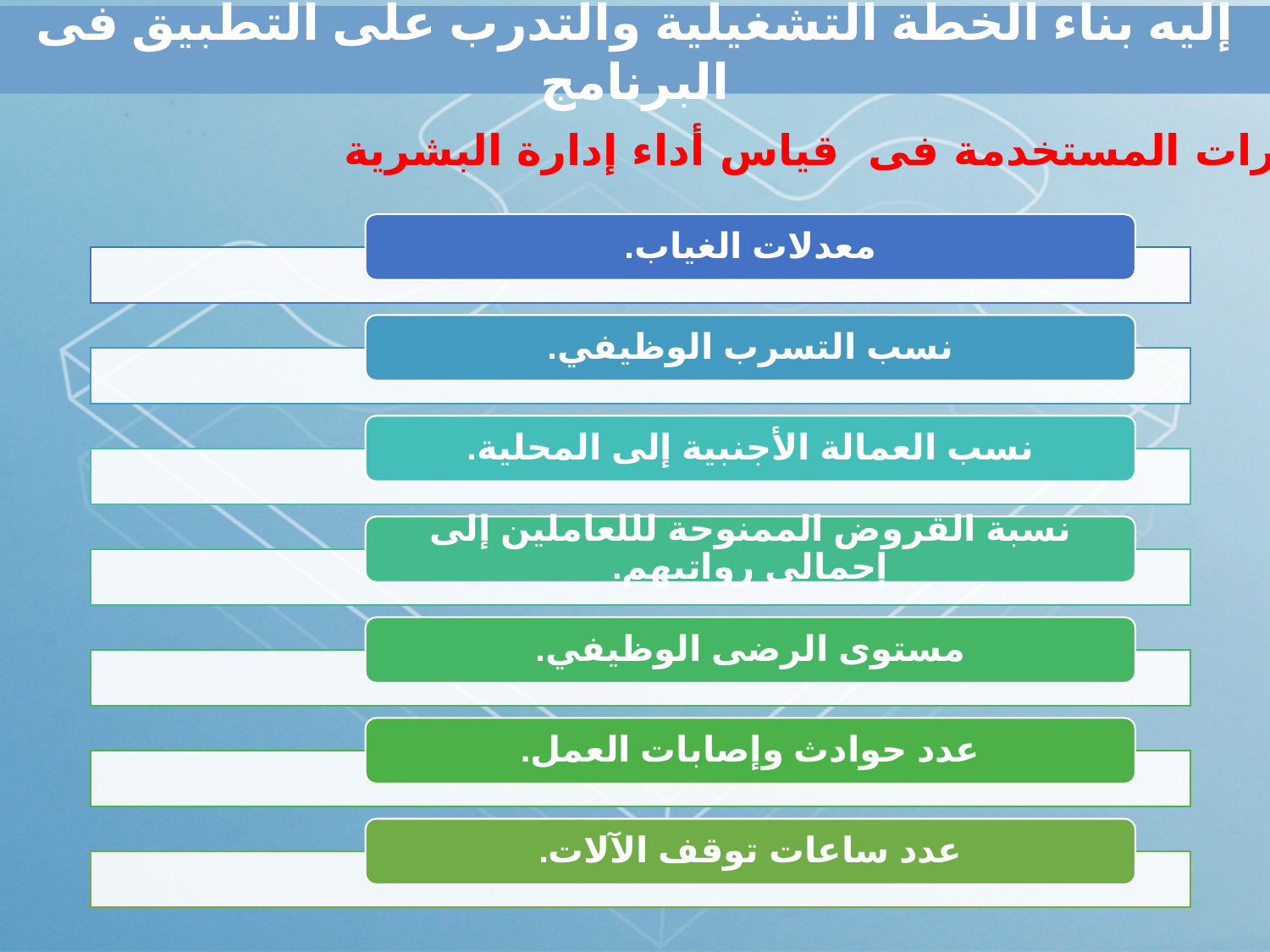

# إليه بناء الخطة التشغيلية والتدرب على التطبيق فى البرنامج

 	من المؤشرات المستخدمة فى  قياس أداء إدارة البشرية.
معدلات الغياب.

نسب التسرب الوظيفي.

نسب العمالة الأجنبية إلى المحلية.

نسبة القروض الممنوحة لللعاملين إلى إجمالي رواتبهم.

مستوى الرضى الوظيفي.

عدد حوادث وإصابات العمل.

عدد ساعات توقف الآلات.